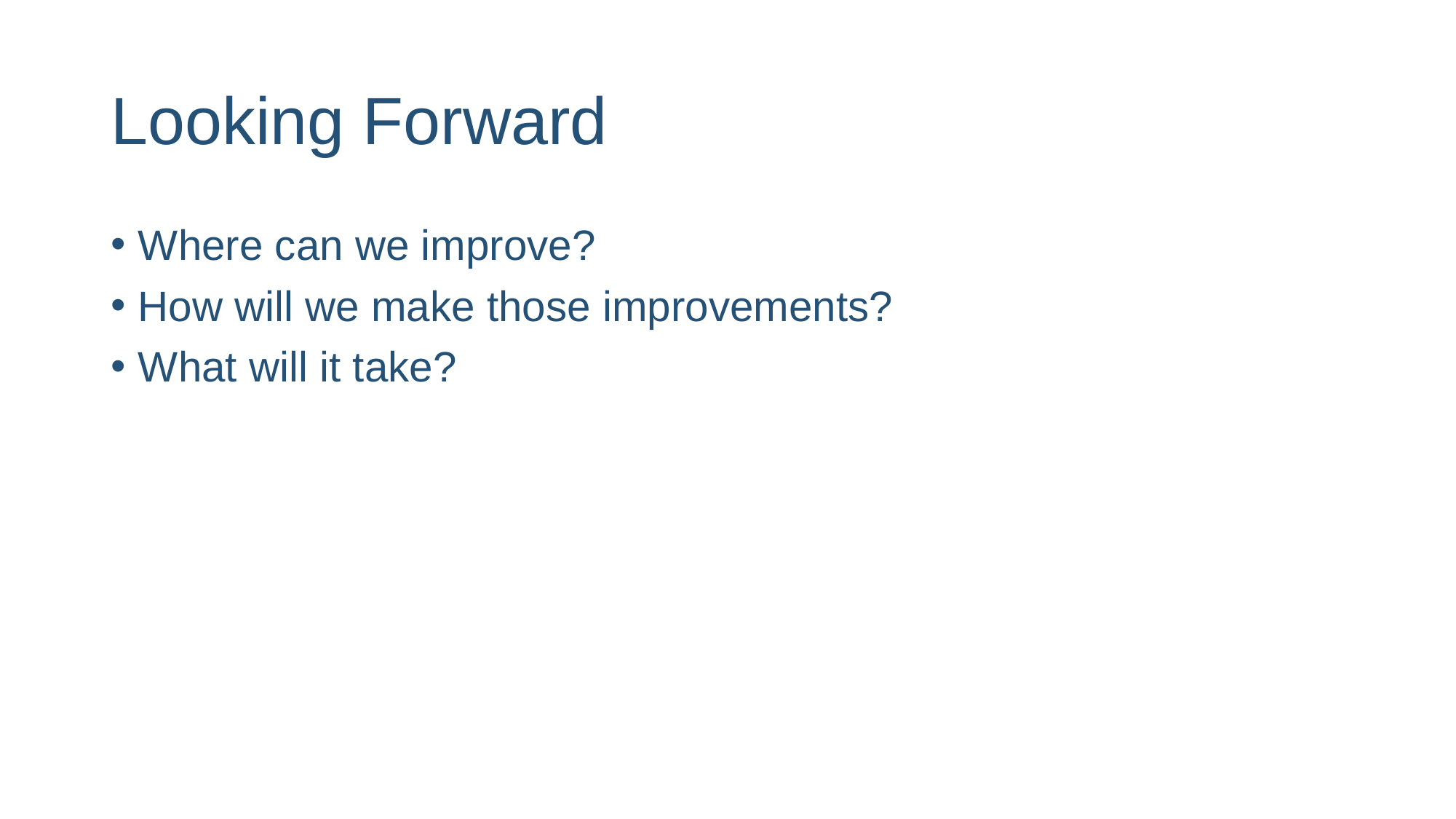

# Looking Forward
Where can we improve?
How will we make those improvements?
What will it take?